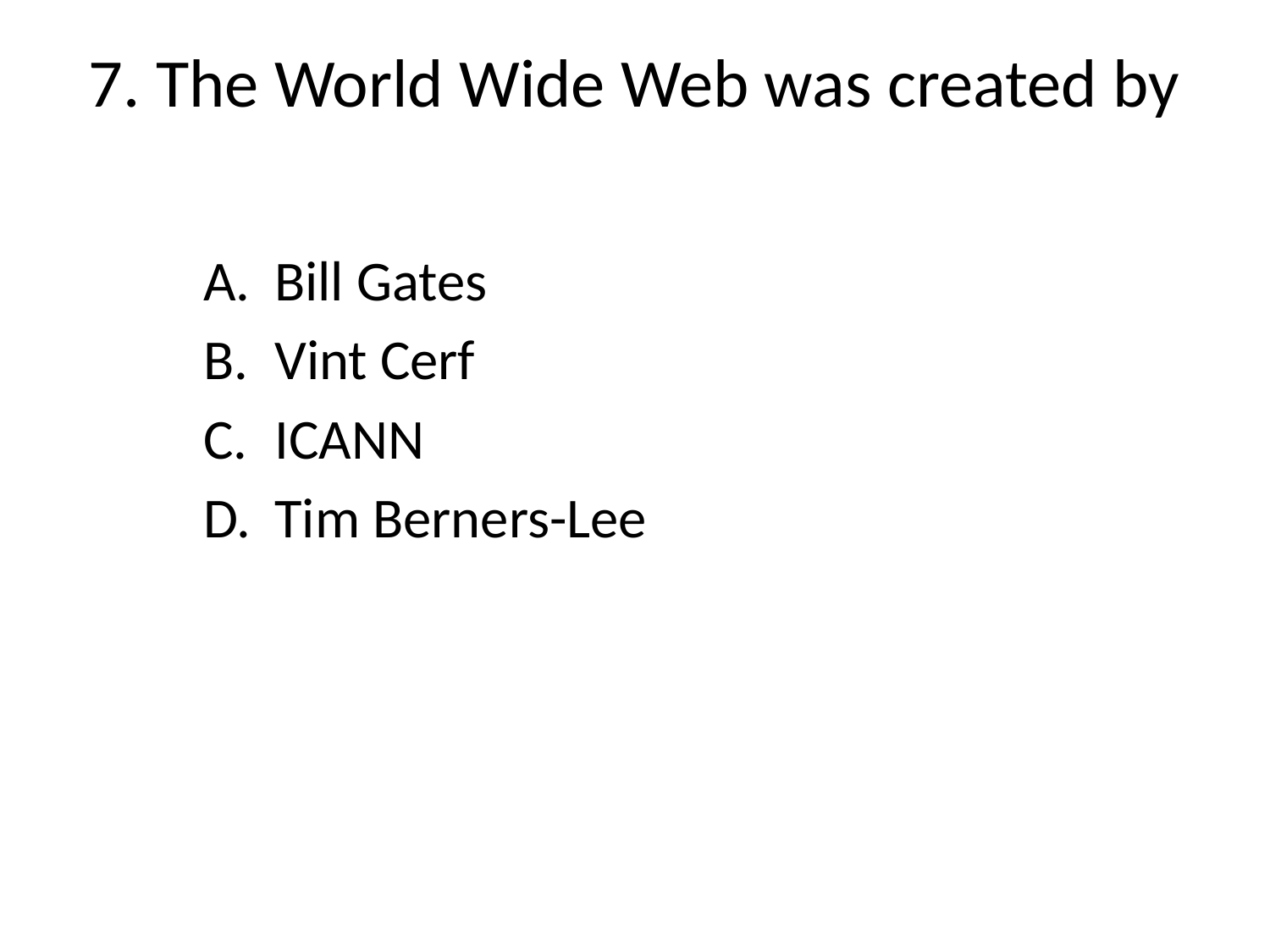

# 7. The World Wide Web was created by
Bill Gates
Vint Cerf
ICANN
Tim Berners-Lee